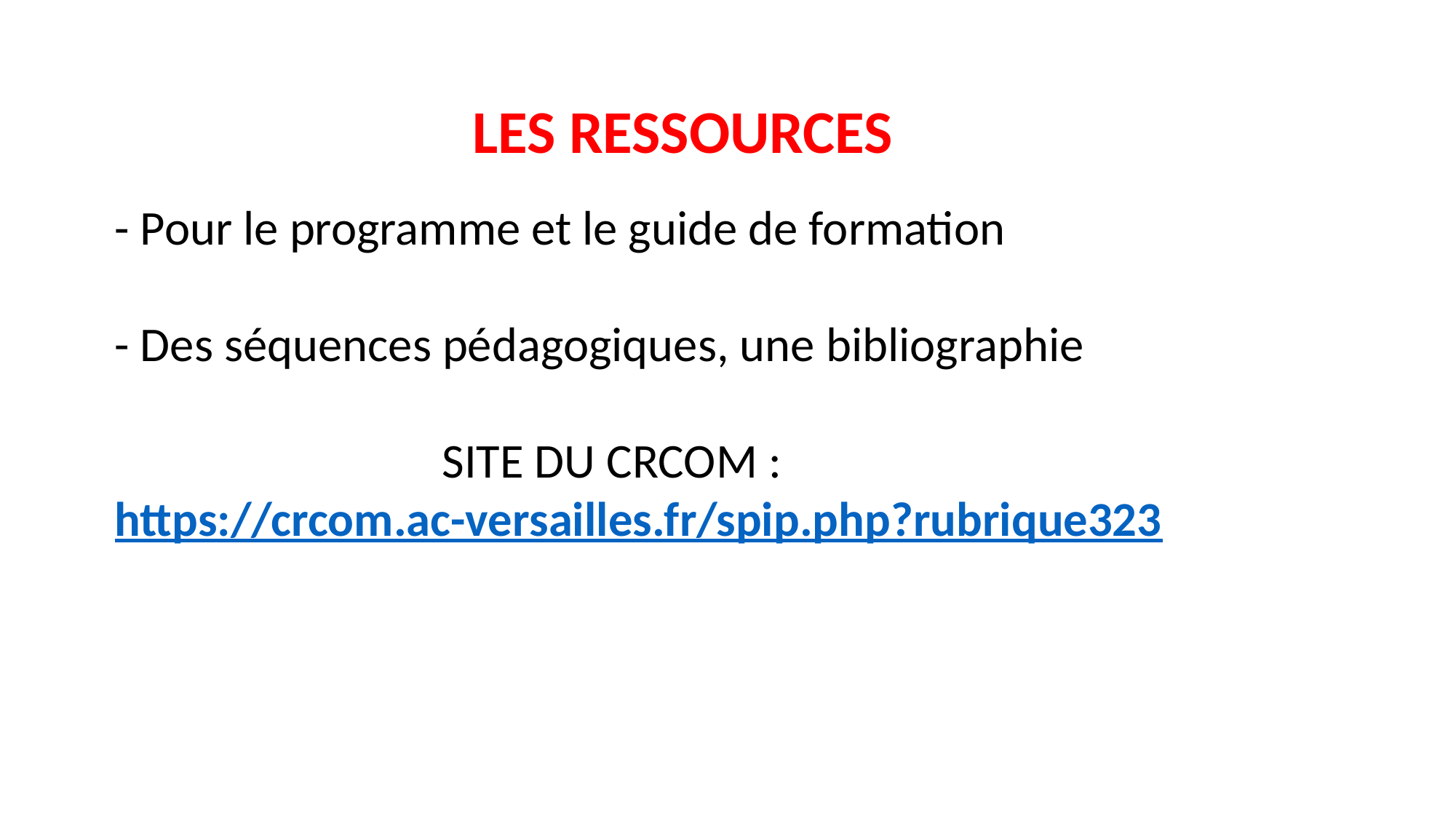

LES RESSOURCES
- Pour le programme et le guide de formation

- Des séquences pédagogiques, une bibliographie

			SITE DU CRCOM :
https://crcom.ac-versailles.fr/spip.php?rubrique323